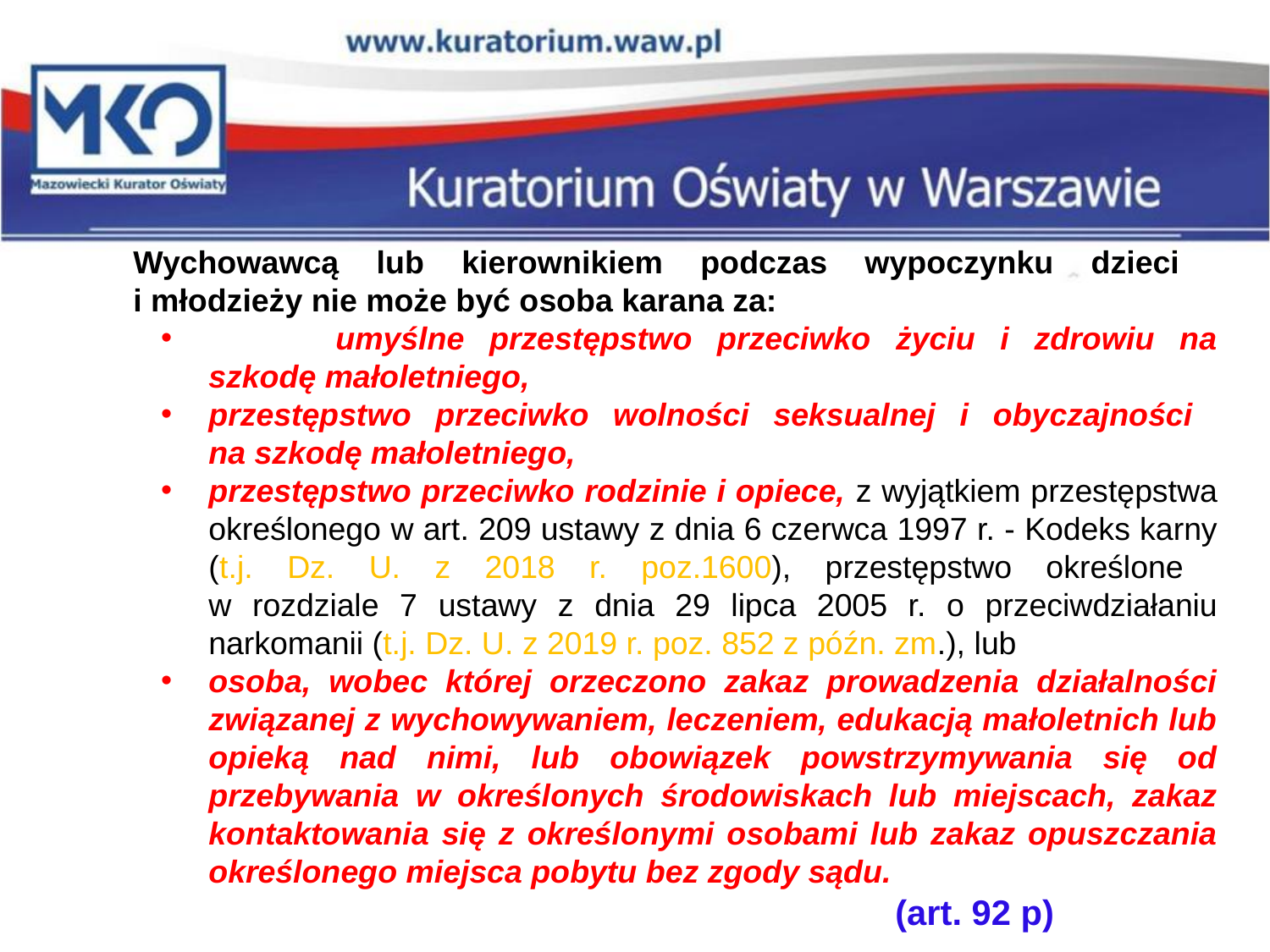

Wychowawcą lub kierownikiem podczas wypoczynku dzieci
i młodzieży nie może być osoba karana za:
	umyślne przestępstwo przeciwko życiu i zdrowiu na szkodę małoletniego,
przestępstwo przeciwko wolności seksualnej i obyczajności
na szkodę małoletniego,
przestępstwo przeciwko rodzinie i opiece, z wyjątkiem przestępstwa określonego w art. 209 ustawy z dnia 6 czerwca 1997 r. - Kodeks karny (t.j. Dz. U. z 2018 r. poz.1600), przestępstwo określone
w rozdziale 7 ustawy z dnia 29 lipca 2005 r. o przeciwdziałaniu narkomanii (t.j. Dz. U. z 2019 r. poz. 852 z późn. zm.), lub
osoba, wobec której orzeczono zakaz prowadzenia działalności związanej z wychowywaniem, leczeniem, edukacją małoletnich lub opieką nad nimi, lub obowiązek powstrzymywania się od przebywania w określonych środowiskach lub miejscach, zakaz kontaktowania się z określonymi osobami lub zakaz opuszczania określonego miejsca pobytu bez zgody sądu.
							(art. 92 p)